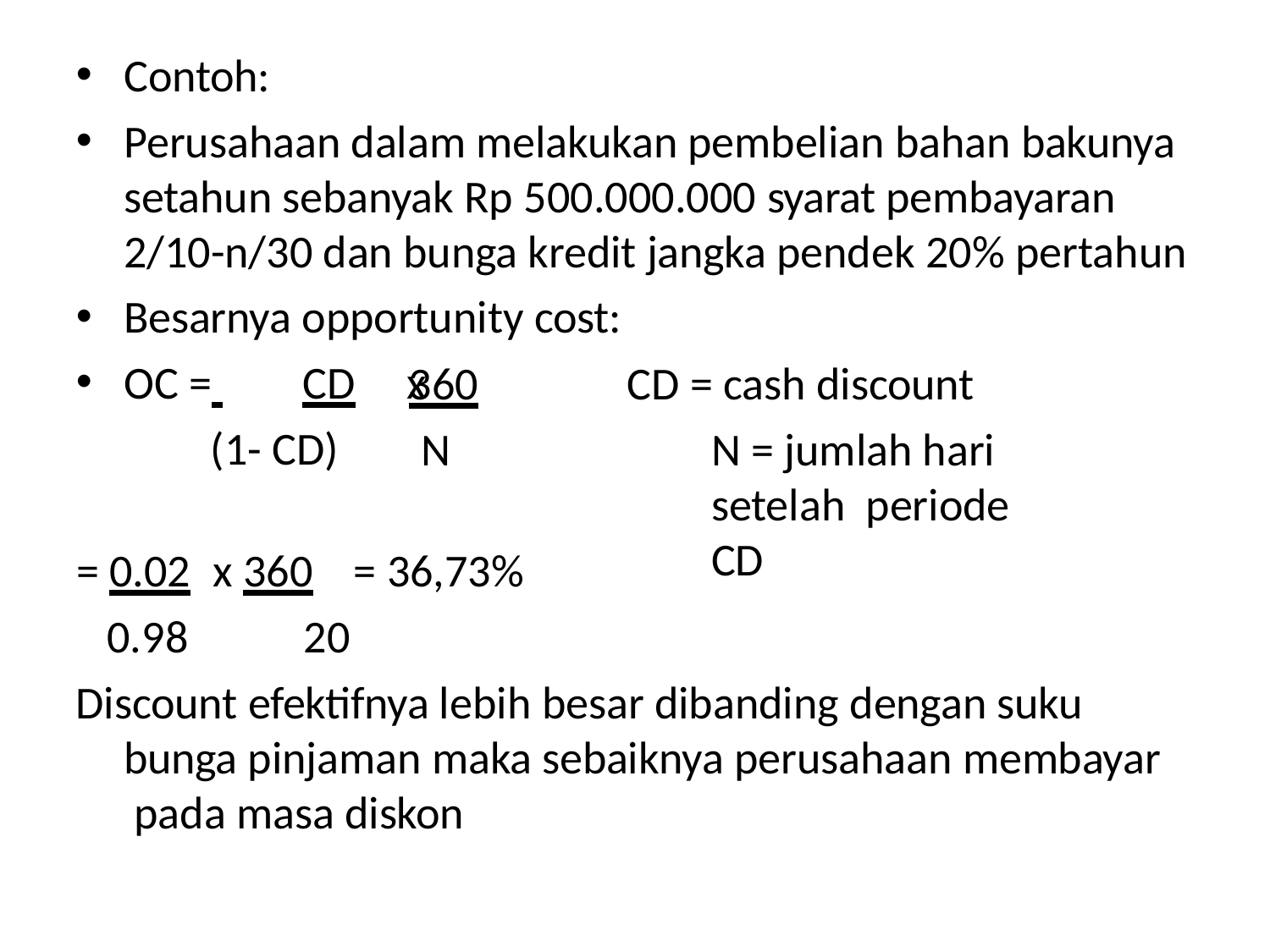

Contoh:
Perusahaan dalam melakukan pembelian bahan bakunya  setahun sebanyak Rp 500.000.000 syarat pembayaran  2/10-n/30 dan bunga kredit jangka pendek 20% pertahun
Besarnya opportunity cost:
OC = 	CD	x
(1- CD)
360		CD = cash discount
N	N = jumlah hari setelah  periode CD
= 0.02	x 360	= 36,73%
0.98	20
Discount efektifnya lebih besar dibanding dengan suku  bunga pinjaman maka sebaiknya perusahaan membayar  pada masa diskon